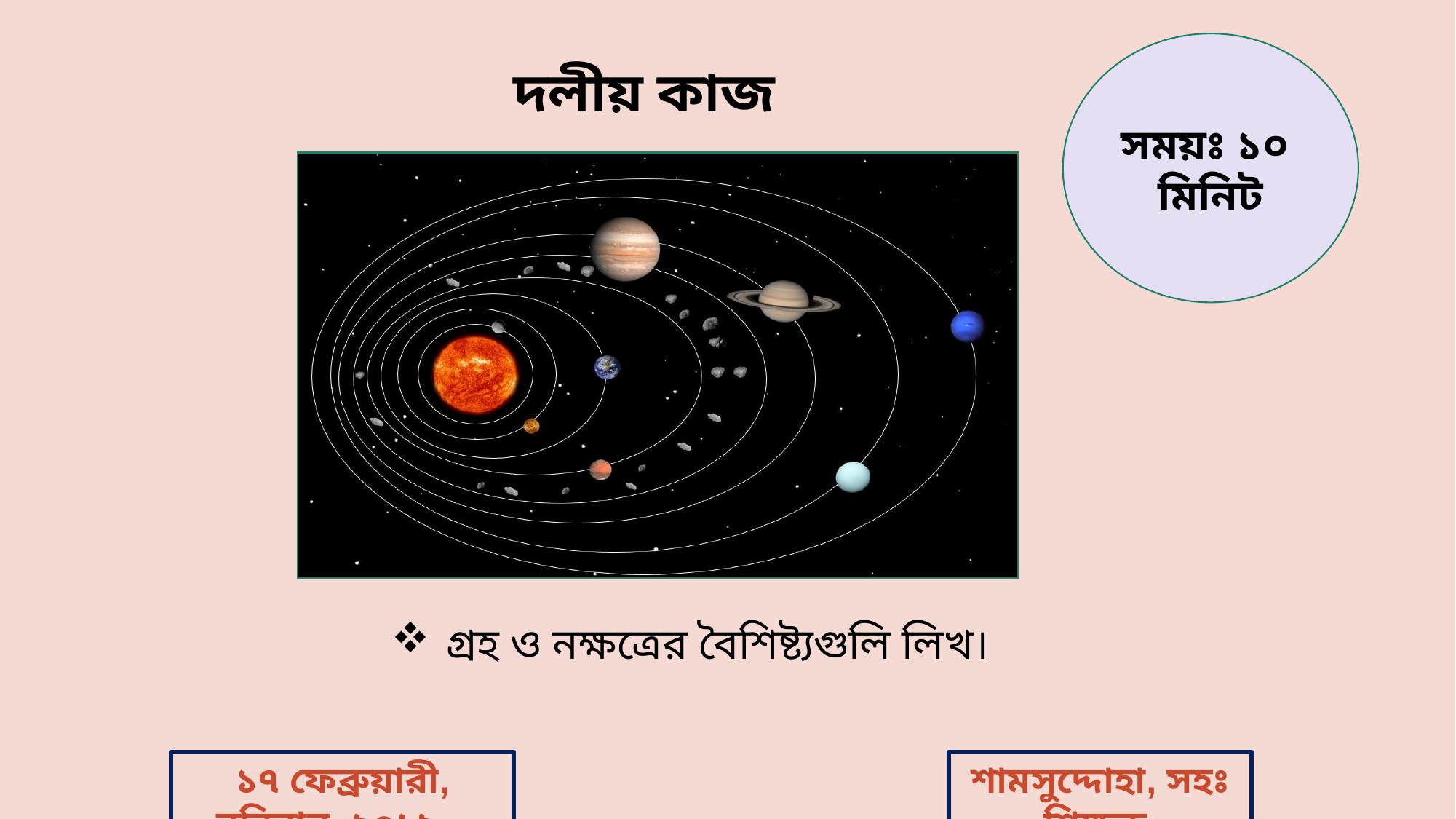

সময়ঃ ১০   মিনিট
দলীয় কাজ

গ্রহ ও নক্ষত্রের বৈশিষ্ট্যগুলি লিখ।
শামসুদ্দোহা, সহঃ শিক্ষক
১৭ ফেব্রুয়ারী, রবিবার, ২০১৯